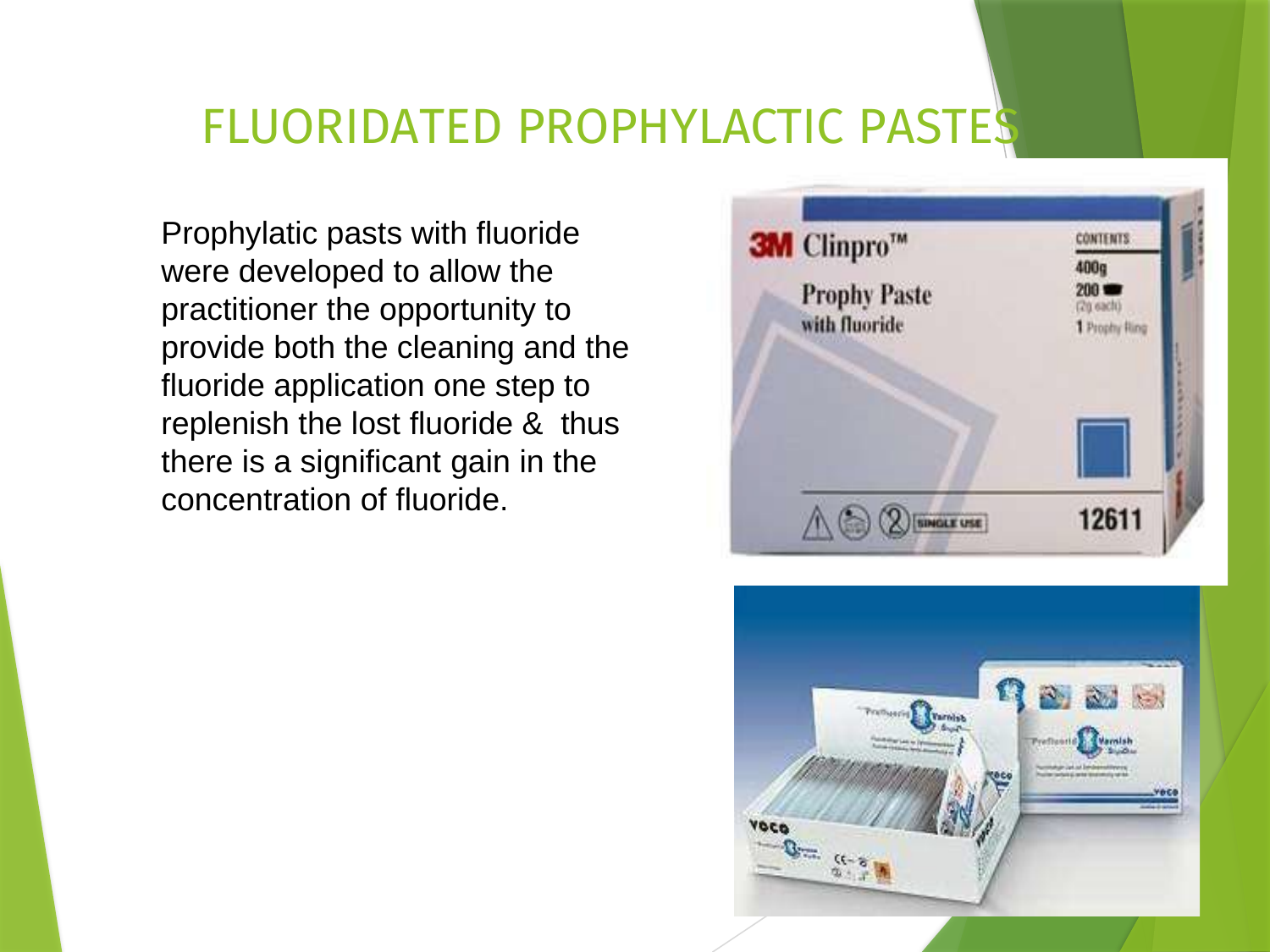

# FLUORIDATED PROPHYLACTIC PASTES

Prophylatic pasts with fluoride were developed to allow the practitioner the opportunity to provide both the cleaning and the fluoride application one step to replenish the lost fluoride &  thus there is a significant gain in the concentration of fluoride.